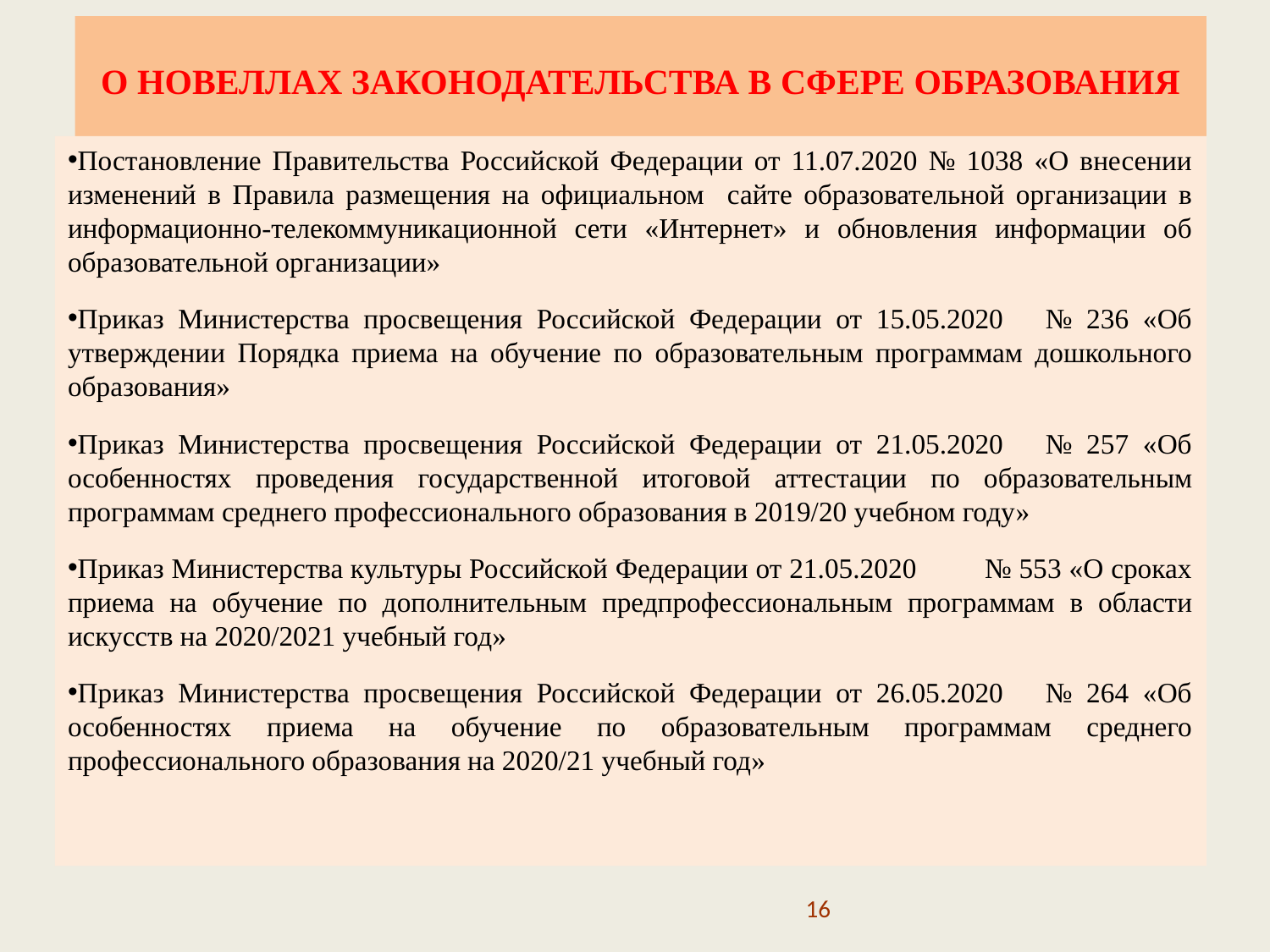

# О НОВЕЛЛАХ ЗАКОНОДАТЕЛЬСТВА В СФЕРЕ ОБРАЗОВАНИЯ
Постановление Правительства Российской Федерации от 11.07.2020 № 1038 «О внесении изменений в Правила размещения на официальном  сайте образовательной организации в информационно-телекоммуникационной сети «Интернет» и обновления информации об образовательной организации»
Приказ Министерства просвещения Российской Федерации от 15.05.2020   № 236 «Об утверждении Порядка приема на обучение по образовательным программам дошкольного образования»
Приказ Министерства просвещения Российской Федерации от 21.05.2020   № 257 «Об особенностях проведения государственной итоговой аттестации по образовательным программам среднего профессионального образования в 2019/20 учебном году»
Приказ Министерства культуры Российской Федерации от 21.05.2020         № 553 «О сроках приема на обучение по дополнительным предпрофессиональным программам в области искусств на 2020/2021 учебный год»
Приказ Министерства просвещения Российской Федерации от 26.05.2020   № 264 «Об особенностях приема на обучение по образовательным программам среднего профессионального образования на 2020/21 учебный год»

16